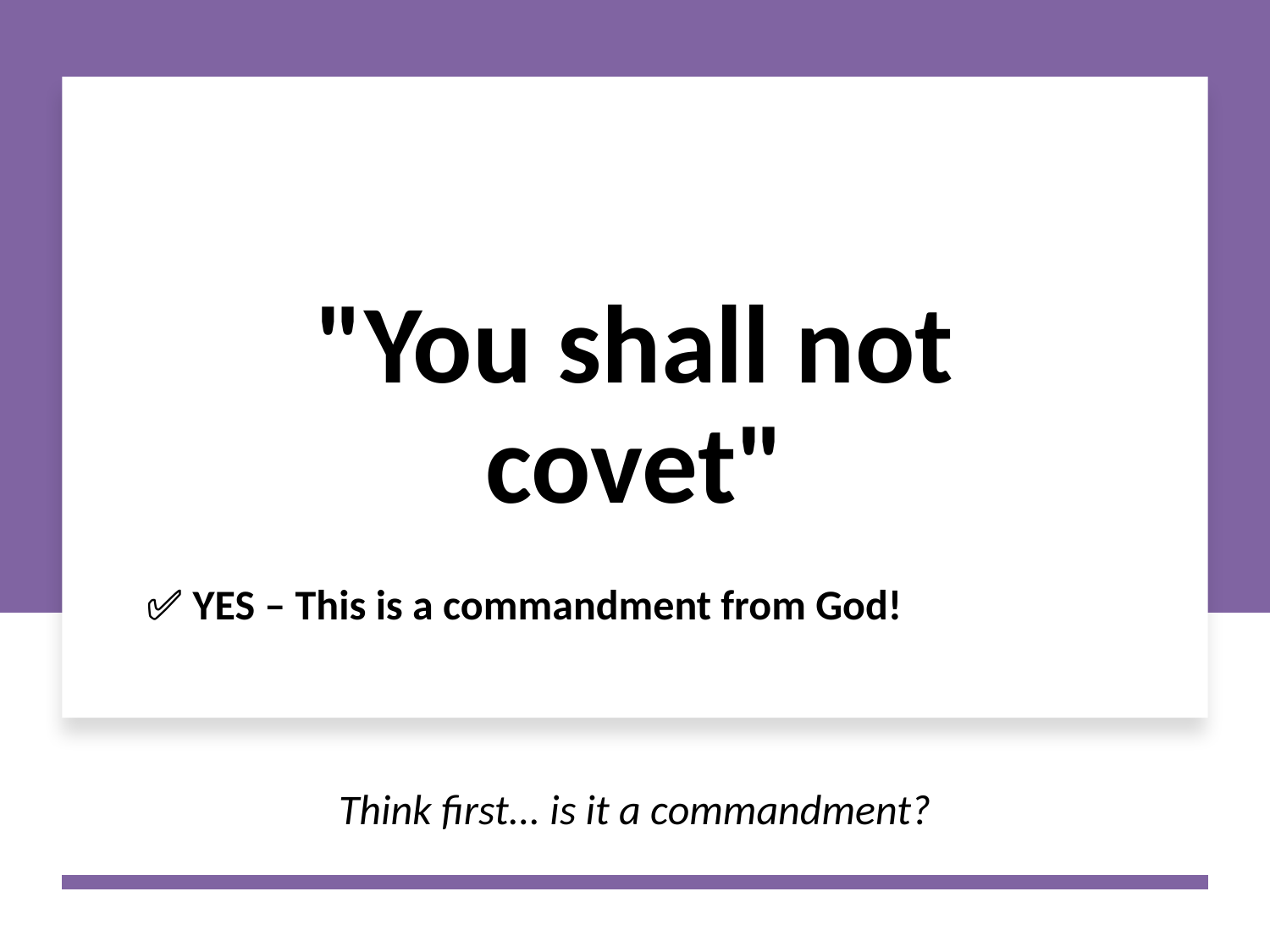

"You shall not covet"
✅ YES – This is a commandment from God!
Think first... is it a commandment?